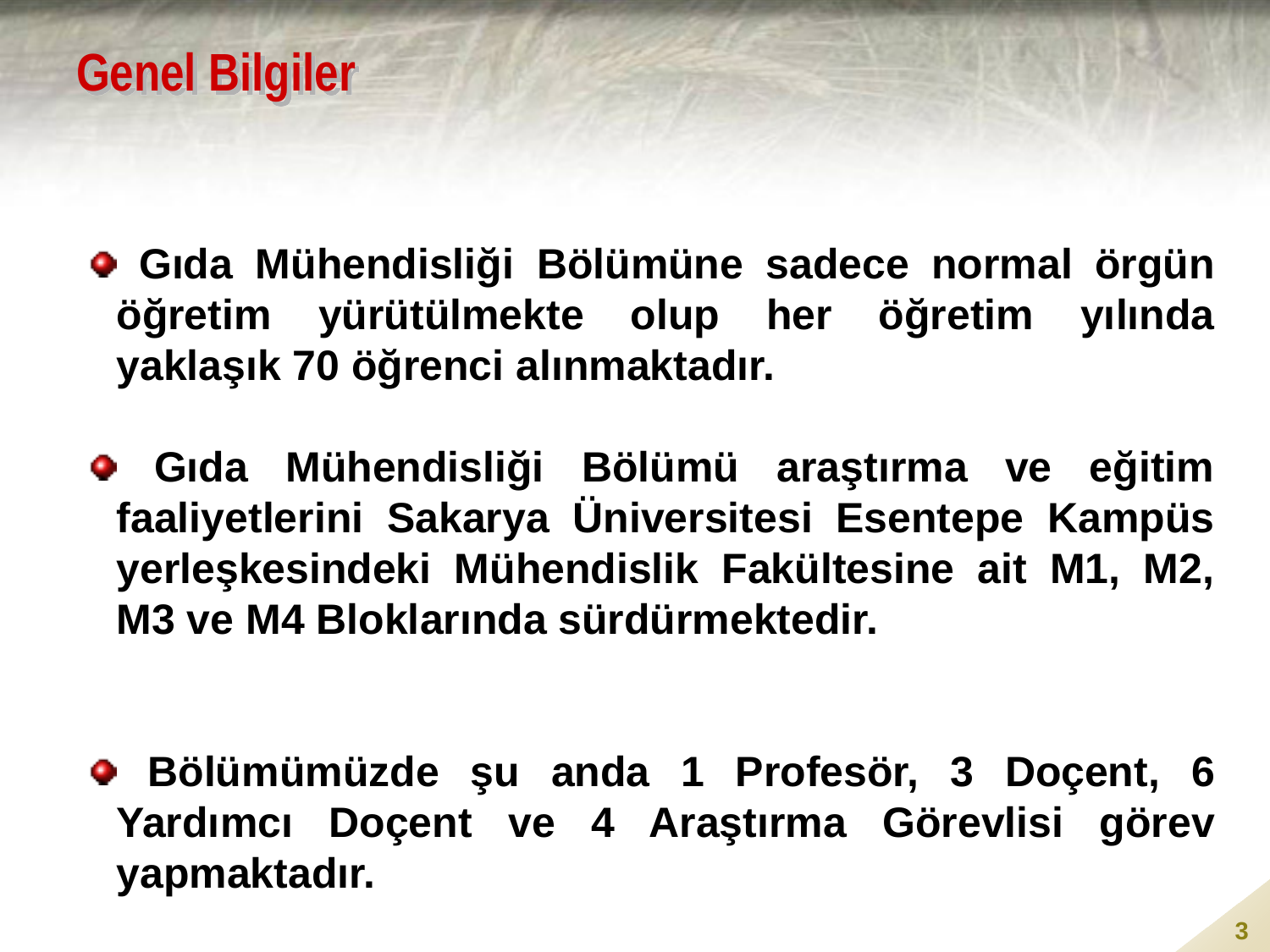

# Genel Bilgiler

 Gıda Mühendisliği Bölümüne sadece normal örgün öğretim yürütülmekte olup her öğretim yılında yaklaşık 70 öğrenci alınmaktadır.

 Gıda Mühendisliği Bölümü araştırma ve eğitim faaliyetlerini Sakarya Üniversitesi Esentepe Kampüs yerleşkesindeki Mühendislik Fakültesine ait M1, M2, M3 ve M4 Bloklarında sürdürmektedir.

 Bölümümüzde şu anda 1 Profesör, 3 Doçent, 6 Yardımcı Doçent ve 4 Araştırma Görevlisi görev yapmaktadır.